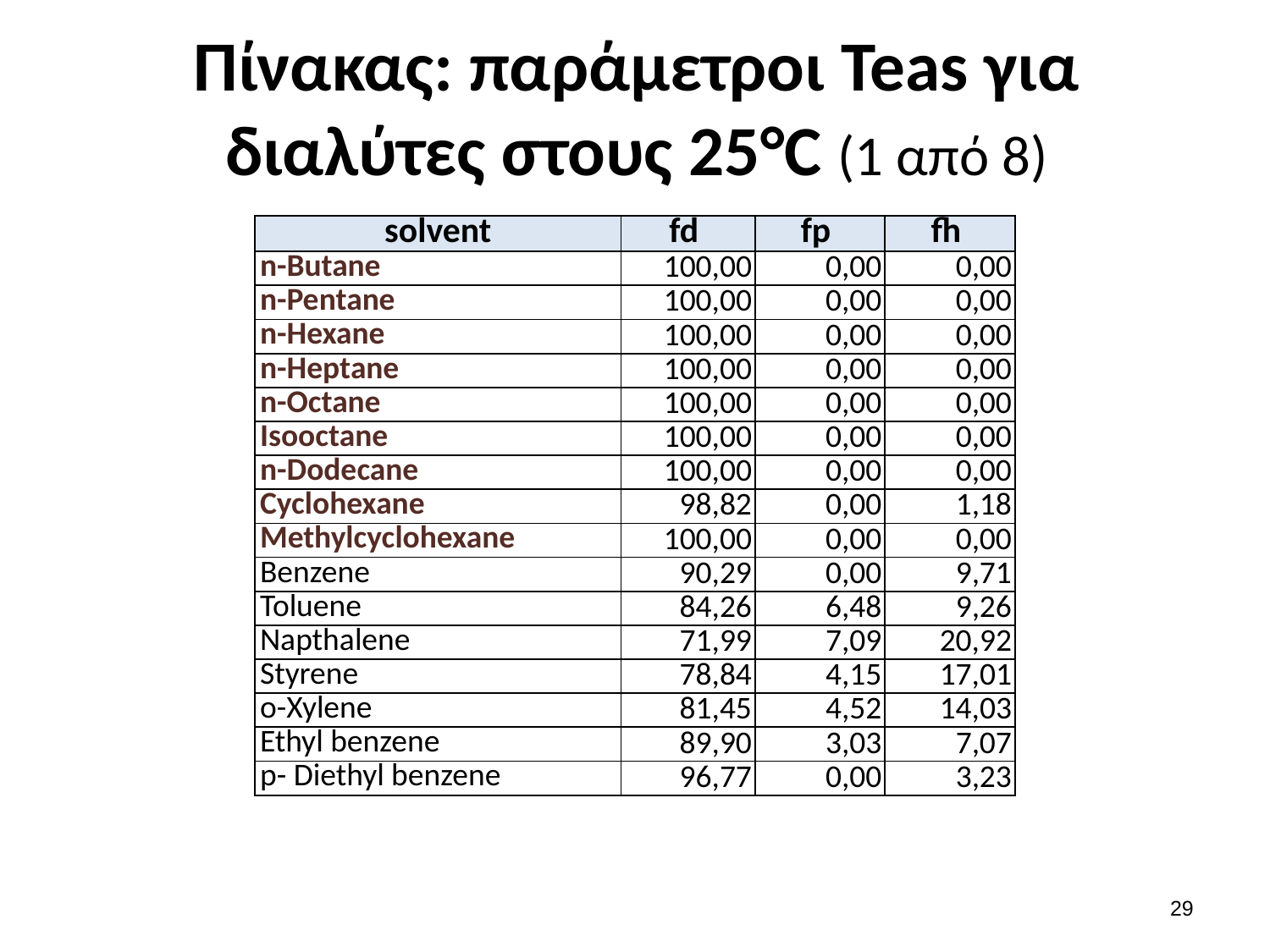

# Πίνακας: παράμετροι Teas για διαλύτες στους 25°C (1 από 8)
| solvent | fd | fp | fh |
| --- | --- | --- | --- |
| n-Butane | 100,00 | 0,00 | 0,00 |
| n-Pentane | 100,00 | 0,00 | 0,00 |
| n-Hexane | 100,00 | 0,00 | 0,00 |
| n-Heptane | 100,00 | 0,00 | 0,00 |
| n-Octane | 100,00 | 0,00 | 0,00 |
| Isooctane | 100,00 | 0,00 | 0,00 |
| n-Dodecane | 100,00 | 0,00 | 0,00 |
| Cyclohexane | 98,82 | 0,00 | 1,18 |
| Methylcyclohexane | 100,00 | 0,00 | 0,00 |
| Benzene | 90,29 | 0,00 | 9,71 |
| Toluene | 84,26 | 6,48 | 9,26 |
| Napthalene | 71,99 | 7,09 | 20,92 |
| Styrene | 78,84 | 4,15 | 17,01 |
| o-Xylene | 81,45 | 4,52 | 14,03 |
| Ethyl benzene | 89,90 | 3,03 | 7,07 |
| p- Diethyl benzene | 96,77 | 0,00 | 3,23 |
29